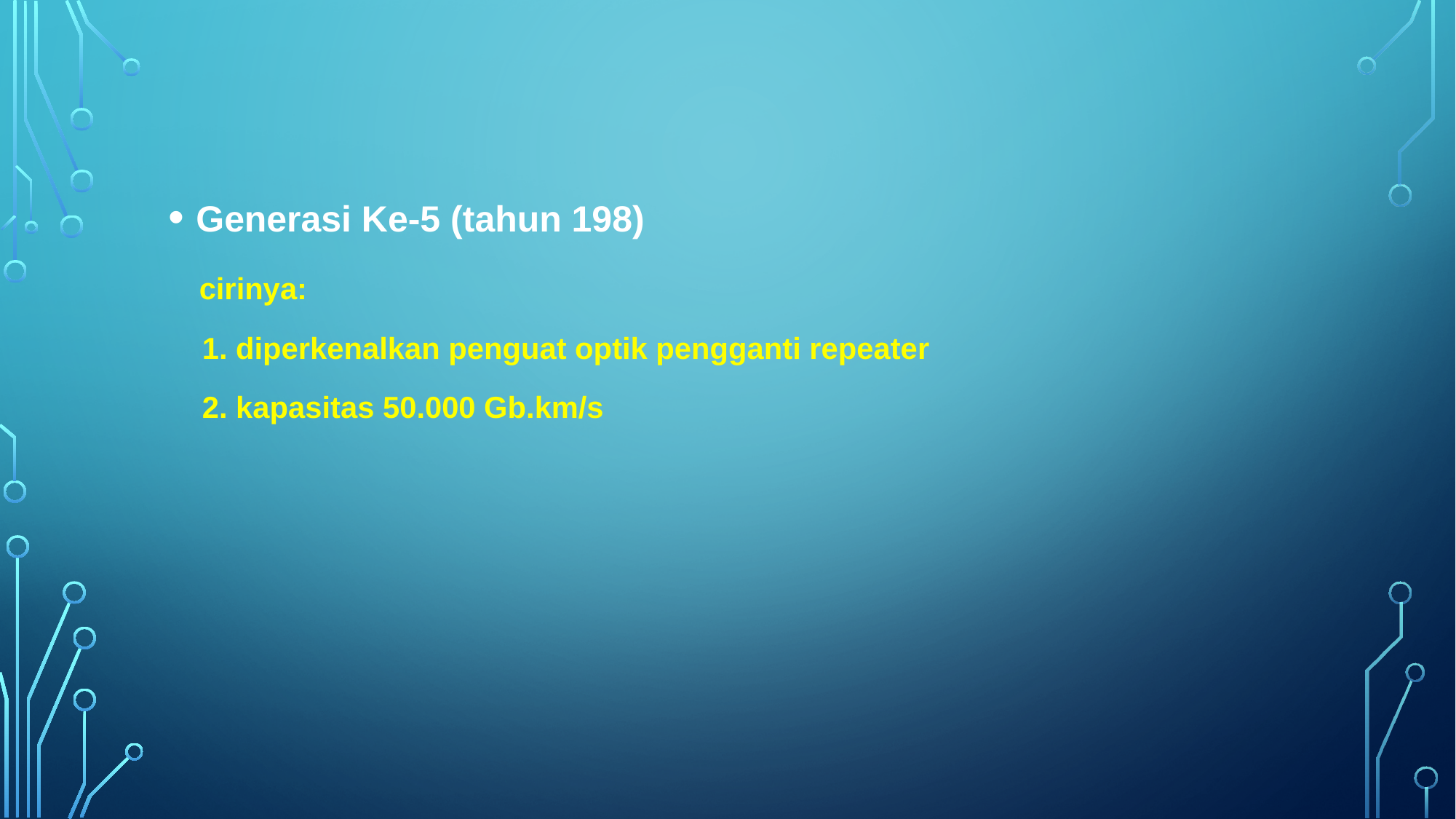

Generasi Ke-5 (tahun 198)
   cirinya:
    1. diperkenalkan penguat optik pengganti repeater
    2. kapasitas 50.000 Gb.km/s